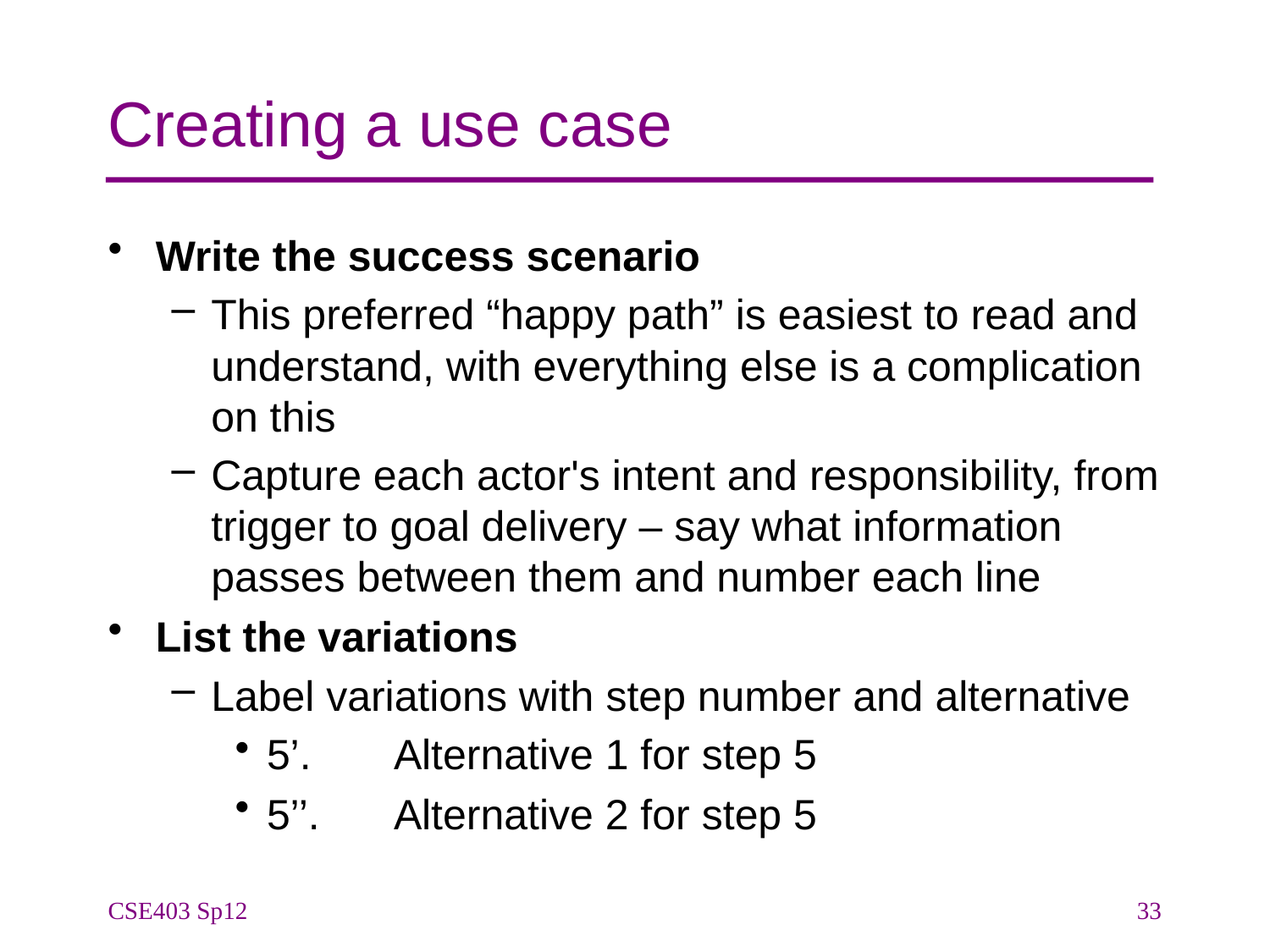

# Creating a use case
Write the success scenario
This preferred “happy path” is easiest to read and understand, with everything else is a complication on this
Capture each actor's intent and responsibility, from trigger to goal delivery – say what information passes between them and number each line
List the variations
Label variations with step number and alternative
5’. 	Alternative 1 for step 5
5’’. 	Alternative 2 for step 5

CSE403 Sp12
33